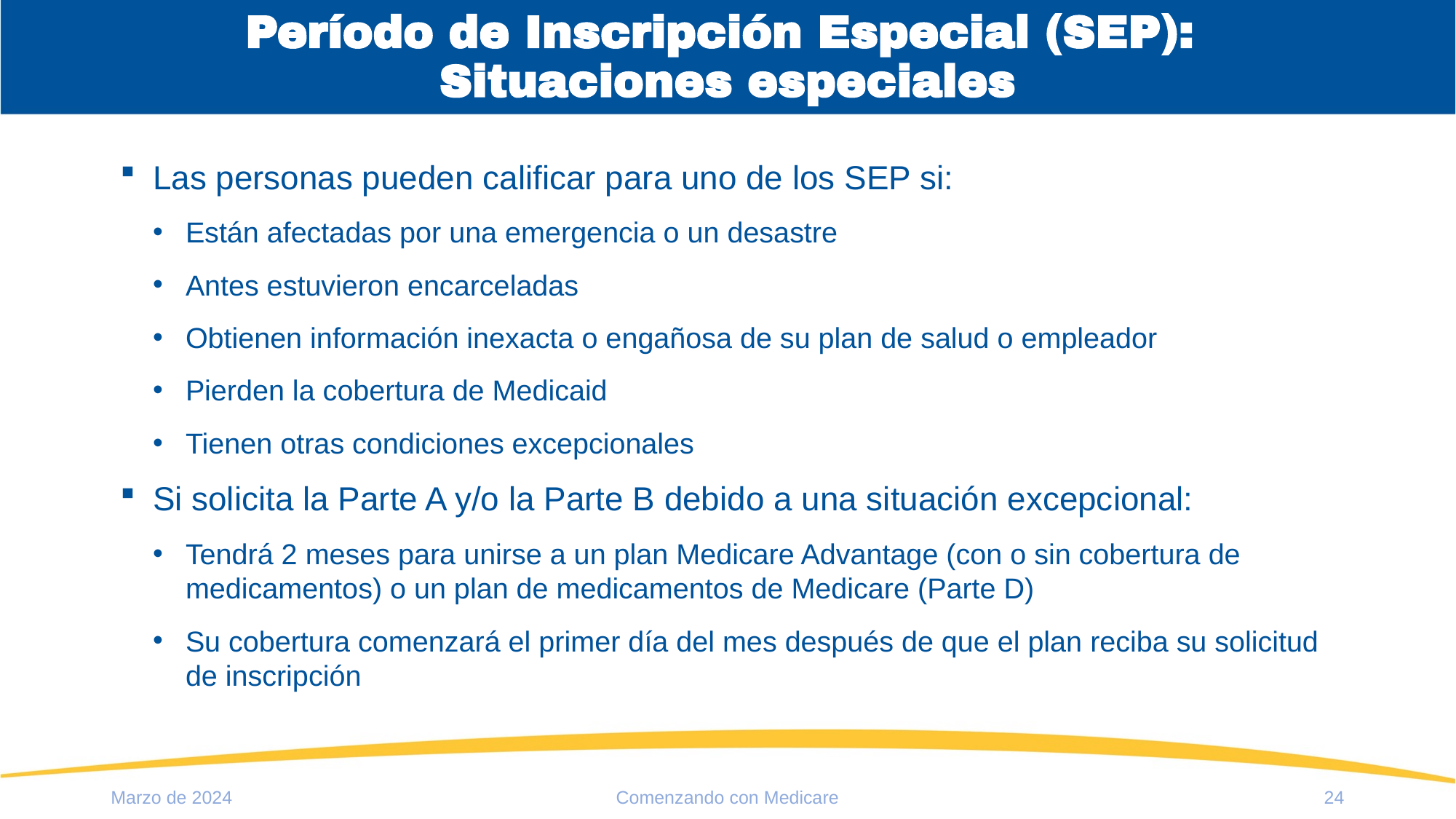

# Período de Inscripción Especial (SEP): Situaciones especiales
Las personas pueden calificar para uno de los SEP si:
Están afectadas por una emergencia o un desastre
Antes estuvieron encarceladas
Obtienen información inexacta o engañosa de su plan de salud o empleador
Pierden la cobertura de Medicaid
Tienen otras condiciones excepcionales
Si solicita la Parte A y/o la Parte B debido a una situación excepcional:
Tendrá 2 meses para unirse a un plan Medicare Advantage (con o sin cobertura de medicamentos) o un plan de medicamentos de Medicare (Parte D)
Su cobertura comenzará el primer día del mes después de que el plan reciba su solicitud de inscripción
Marzo de 2024
Comenzando con Medicare
24